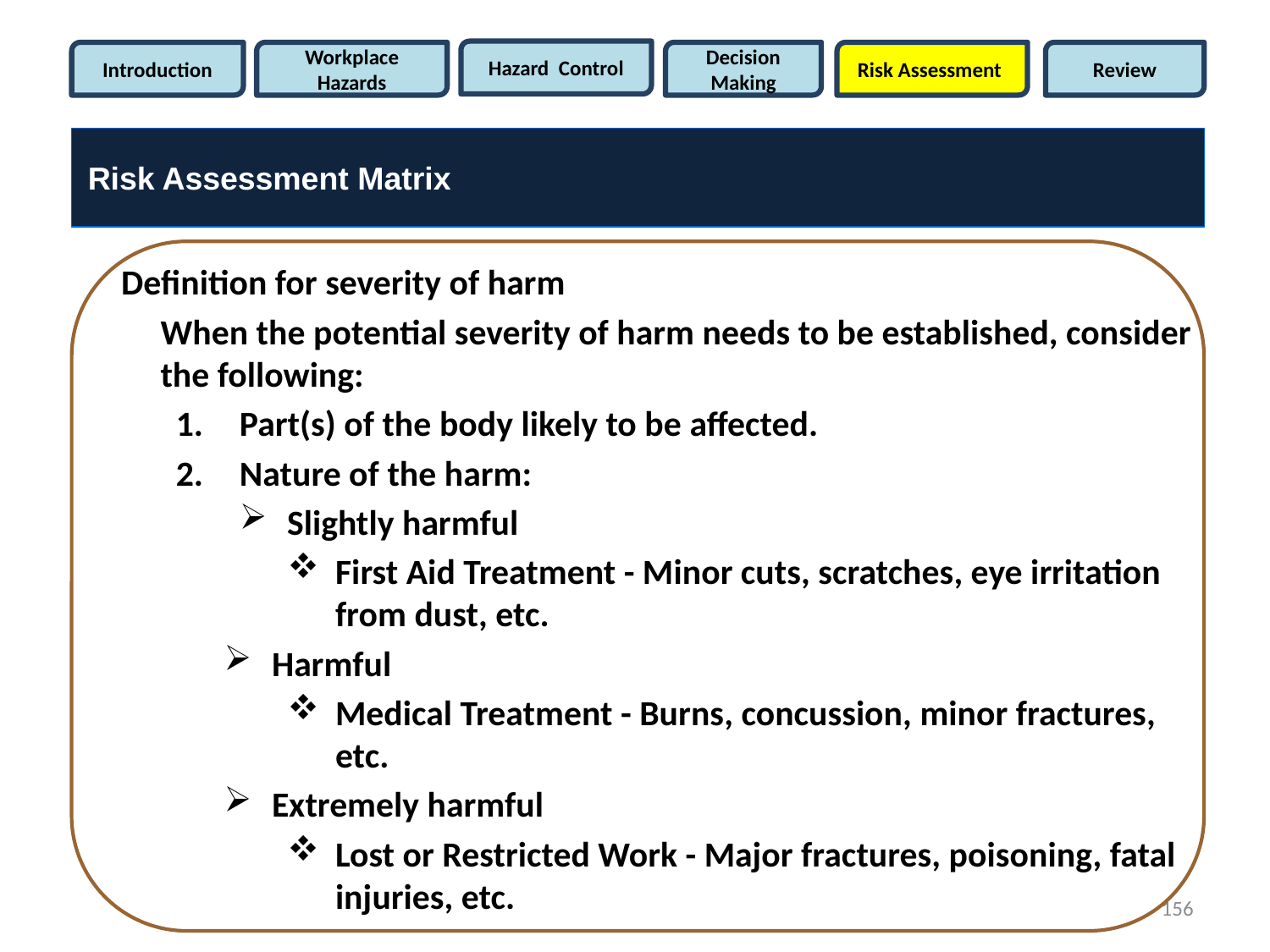

Hazard  Control
Introduction
Workplace Hazards
Decision Making
Risk Assessment
Review

Risk Assessment Matrix

Definition for severity of harm
When the potential severity of harm needs to be established, consider the following:
Part(s) of the body likely to be affected.
Nature of the harm:
Slightly harmful
First Aid Treatment - Minor cuts, scratches, eye irritation from dust, etc.
Harmful
Medical Treatment - Burns, concussion, minor fractures, etc.
Extremely harmful
Lost or Restricted Work - Major fractures, poisoning, fatal injuries, etc.
156